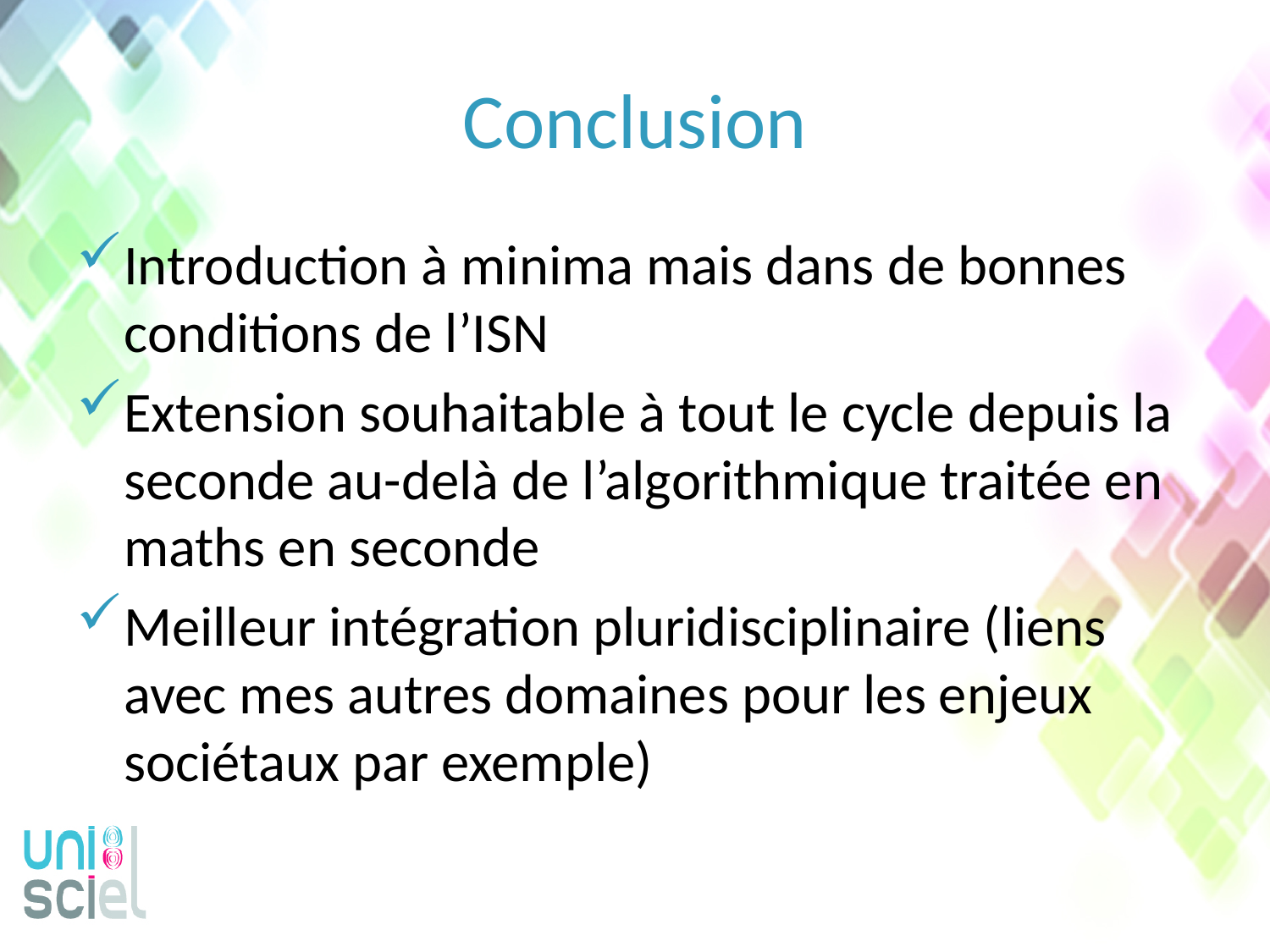

# Conclusion
Introduction à minima mais dans de bonnes conditions de l’ISN
Extension souhaitable à tout le cycle depuis la seconde au-delà de l’algorithmique traitée en maths en seconde
Meilleur intégration pluridisciplinaire (liens avec mes autres domaines pour les enjeux sociétaux par exemple)